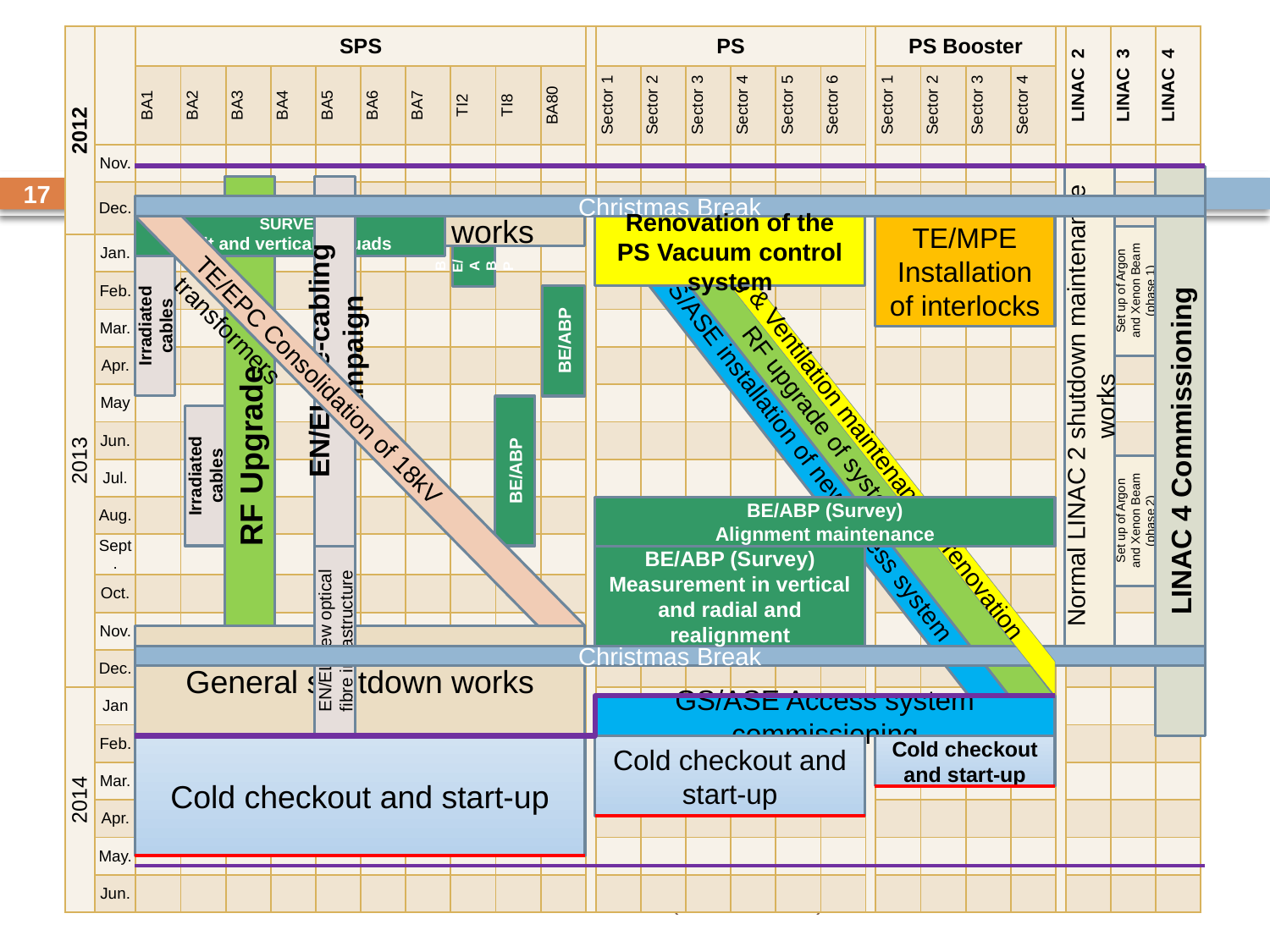

| 2012 |  | SPS |  |  |  |  |  |  |  |  |  |  | PS |  |  |  |  |  |  | PS Booster |  |  |  |  | LINAC 2 | LINAC 3 | LINAC 4 |
| --- | --- | --- | --- | --- | --- | --- | --- | --- | --- | --- | --- | --- | --- | --- | --- | --- | --- | --- | --- | --- | --- | --- | --- | --- | --- | --- | --- |
|  |  | BA1 | BA2 | BA3 | BA4 | BA5 | BA6 | BA7 | TI2 | TI8 | BA80 |  | Sector 1 | Sector 2 | Sector 3 | Sector 4 | Sector 5 | Sector 6 |  | Sector 1 | Sector 2 | Sector 3 | Sector 4 |  |  |  |  |
|  | Nov. |  |  |  |  |  |  |  |  |  |  |  |  |  |  |  |  |  |  |  |  |  |  |  |  |  |  |
|  | Dec. |  |  |  |  |  |  |  |  |  |  |  |  |  |  |  |  |  |  |  |  |  |  |  |  |  |  |
| 2013 | Jan. |  |  |  |  |  |  |  |  |  |  |  |  |  |  |  |  |  |  |  |  |  |  |  |  |  |  |
|  | Feb. |  |  |  |  |  |  |  |  |  |  |  |  |  |  |  |  |  |  |  |  |  |  |  |  |  |  |
|  | Mar. |  |  |  |  |  |  |  |  |  |  |  |  |  |  |  |  |  |  |  |  |  |  |  |  |  |  |
|  | Apr. |  |  |  |  |  |  |  |  |  |  |  |  |  |  |  |  |  |  |  |  |  |  |  |  |  |  |
|  | May |  |  |  |  |  |  |  |  |  |  |  |  |  |  |  |  |  |  |  |  |  |  |  |  |  |  |
|  | Jun. |  |  |  |  |  |  |  |  |  |  |  |  |  |  |  |  |  |  |  |  |  |  |  |  |  |  |
|  | Jul. |  |  |  |  |  |  |  |  |  |  |  |  |  |  |  |  |  |  |  |  |  |  |  |  |  |  |
|  | Aug. |  |  |  |  |  |  |  |  |  |  |  |  |  |  |  |  |  |  |  |  |  |  |  |  |  |  |
|  | Sept. |  |  |  |  |  |  |  |  |  |  |  |  |  |  |  |  |  |  |  |  |  |  |  |  |  |  |
|  | Oct. |  |  |  |  |  |  |  |  |  |  |  |  |  |  |  |  |  |  |  |  |  |  |  |  |  |  |
|  | Nov. |  |  |  |  |  |  |  |  |  |  |  |  |  |  |  |  |  |  |  |  |  |  |  |  |  |  |
|  | Dec. |  |  |  |  |  |  |  |  |  |  |  |  |  |  |  |  |  |  |  |  |  |  |  |  |  |  |
| 2014 | Jan |  |  |  |  |  |  |  |  |  |  |  |  |  |  |  |  |  |  |  |  |  |  |  |  |  |  |
|  | Feb. |  |  |  |  |  |  |  |  |  |  |  |  |  |  |  |  |  |  |  |  |  |  |  |  |  |  |
|  | Mar. |  |  |  |  |  |  |  |  |  |  |  |  |  |  |  |  |  |  |  |  |  |  |  |  |  |  |
|  | Apr. |  |  |  |  |  |  |  |  |  |  |  |  |  |  |  |  |  |  |  |  |  |  |  |  |  |  |
|  | May. |  |  |  |  |  |  |  |  |  |  |  |  |  |  |  |  |  |  |  |  |  |  |  |  |  |  |
|  | Jun. |  |  |  |  |  |  |  |  |  |  |  |  |  |  |  |  |  |  |  |  |  |  |  |  |  |  |
Normal LINAC 2 shutdown maintenance works
LINAC 4 Commissioning
RF Upgrade
EN/EL De-cabling campaign
17
Christmas Break
General shutdown works
 SURVEY
Tilt and vertical  : Quads

Renovation of the PS Vacuum control system

TE/MPE Installation of interlocks
Set up of Argon and Xenon Beam (phase 1)
BE/ABP
Irradiated cables
BE/ABP
BE/ABP
TE/EPC Consolidation of 18kV transformers
Irradiated cables
Cooling & Ventilation maintenance & renovation
GS/ASE installation of new access system
Set up of Argon and Xenon Beam (phase 2)
RF upgrade of systems
BE/ABP (Survey)
Alignment maintenance
EN/EL new optical fibre infrastructure
BE/ABP (Survey)
Measurement in vertical and radial and realignment
General shutdown works
Christmas Break
GS/ASE Access system commissioning
Cold checkout and start-up
Cold checkout and start-up
Cold checkout and start-up
David Mcfarlane (EN/MEF/INJ)